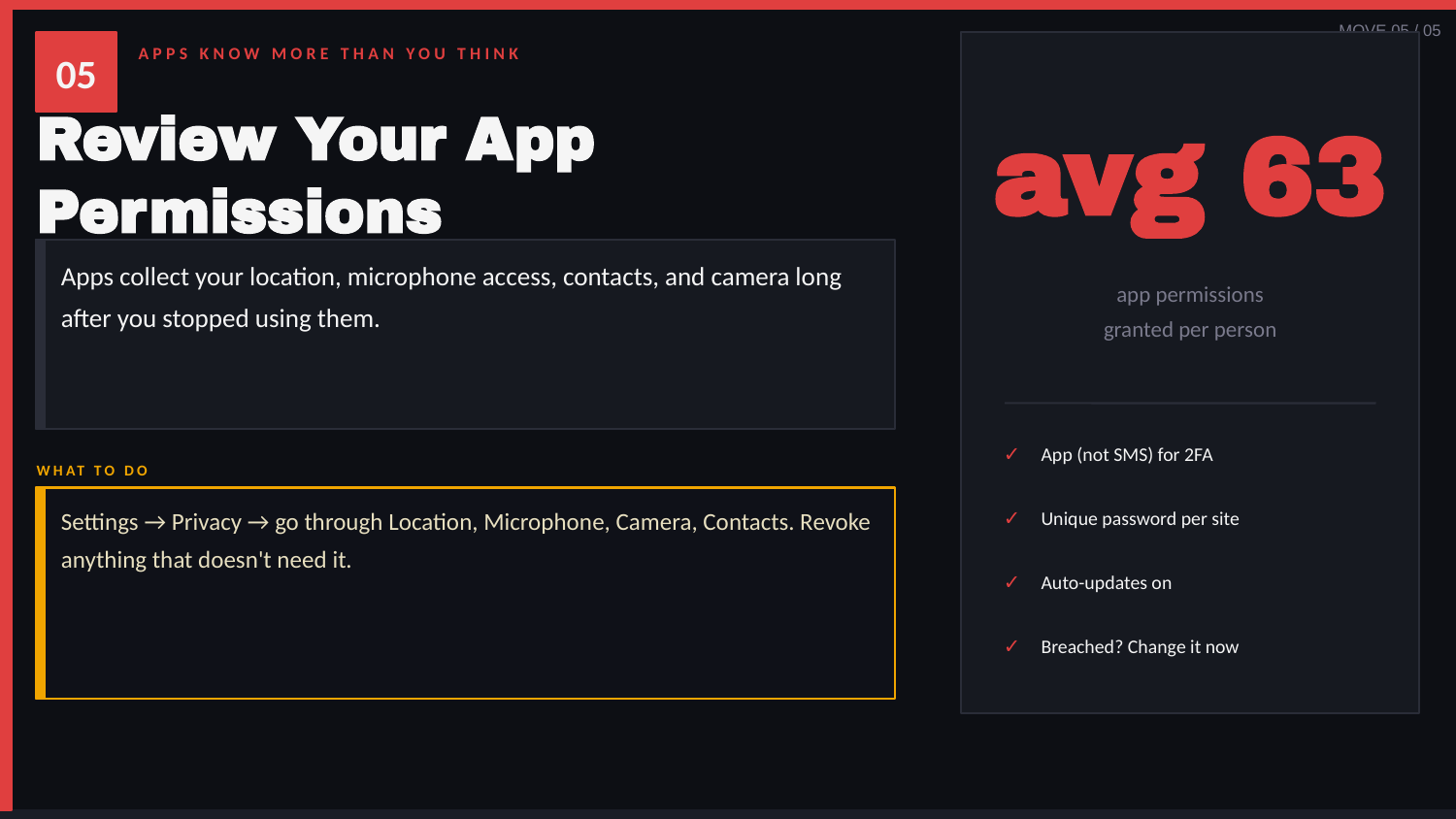

MOVE 05 / 05

05
APPS KNOW MORE THAN YOU THINK

avg 63
Review Your App Permissions

Apps collect your location, microphone access, contacts, and camera long after you stopped using them.
app permissions
granted per person

✓
App (not SMS) for 2FA
WHAT TO DO

✓
Unique password per site
Settings → Privacy → go through Location, Microphone, Camera, Contacts. Revoke anything that doesn't need it.
✓
Auto-updates on
✓
Breached? Change it now